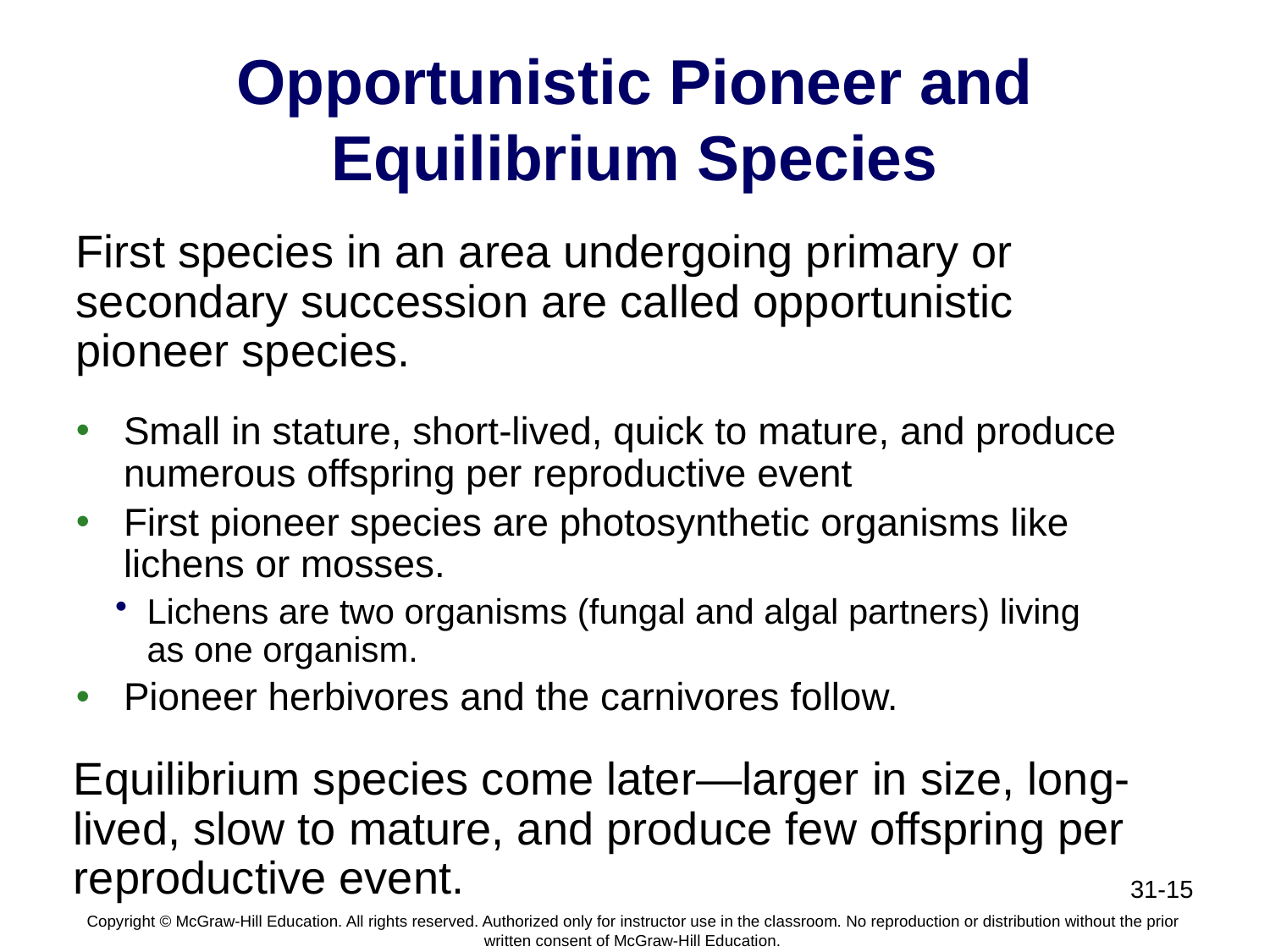

# Opportunistic Pioneer and Equilibrium Species
First species in an area undergoing primary or secondary succession are called opportunistic pioneer species.
Small in stature, short-lived, quick to mature, and produce numerous offspring per reproductive event
First pioneer species are photosynthetic organisms like lichens or mosses.
Lichens are two organisms (fungal and algal partners) living as one organism.
Pioneer herbivores and the carnivores follow.
Equilibrium species come later—larger in size, long-lived, slow to mature, and produce few offspring per reproductive event.